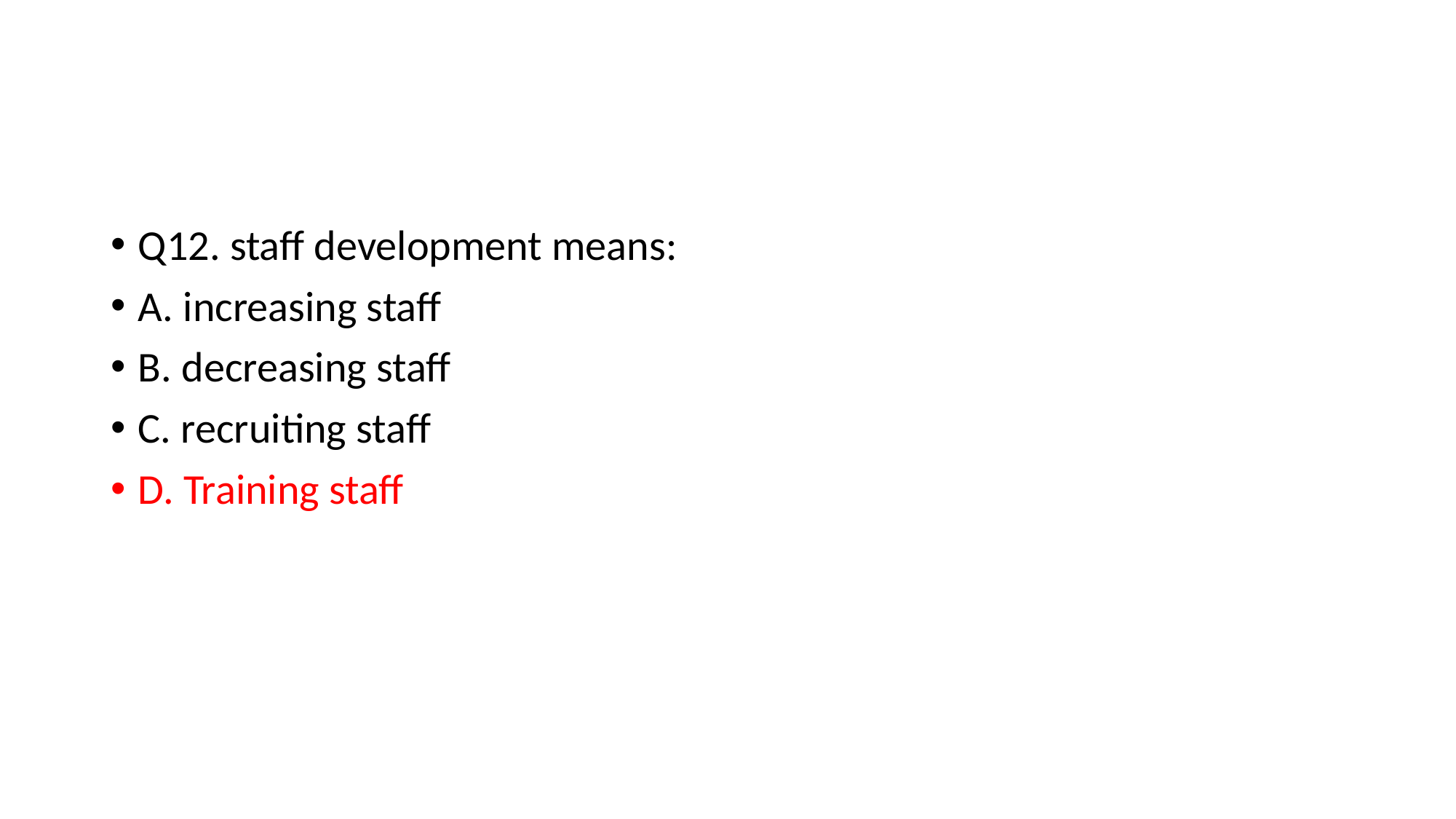

#
Q12. staff development means:
A. increasing staff
B. decreasing staff
C. recruiting staff
D. Training staff